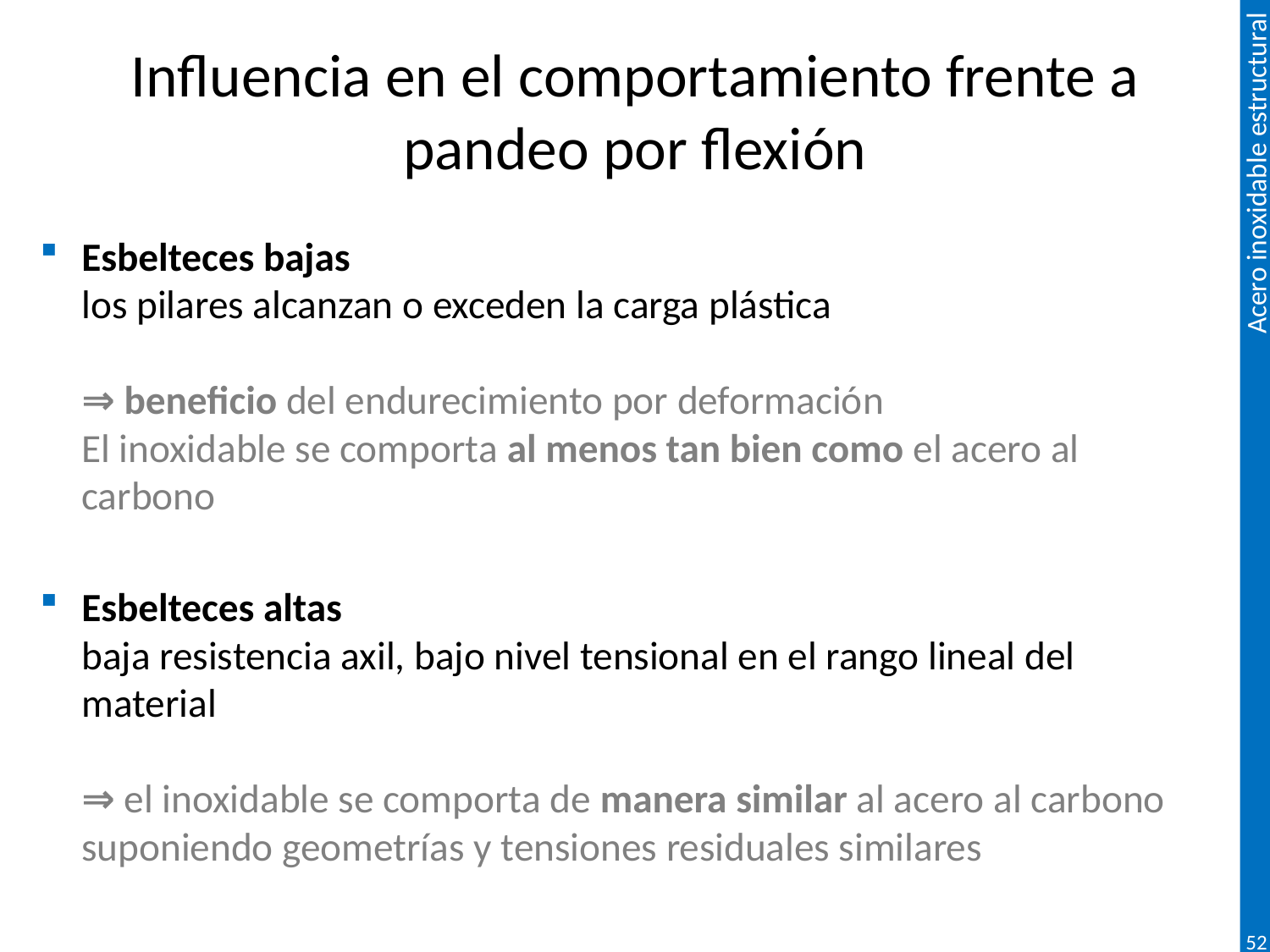

# Influencia en el comportamiento frente a pandeo por flexión
Esbelteces bajas
los pilares alcanzan o exceden la carga plástica
⇒ beneficio del endurecimiento por deformación
El inoxidable se comporta al menos tan bien como el acero al carbono

Esbelteces altas
baja resistencia axil, bajo nivel tensional en el rango lineal del material
⇒ el inoxidable se comporta de manera similar al acero al carbono suponiendo geometrías y tensiones residuales similares
52